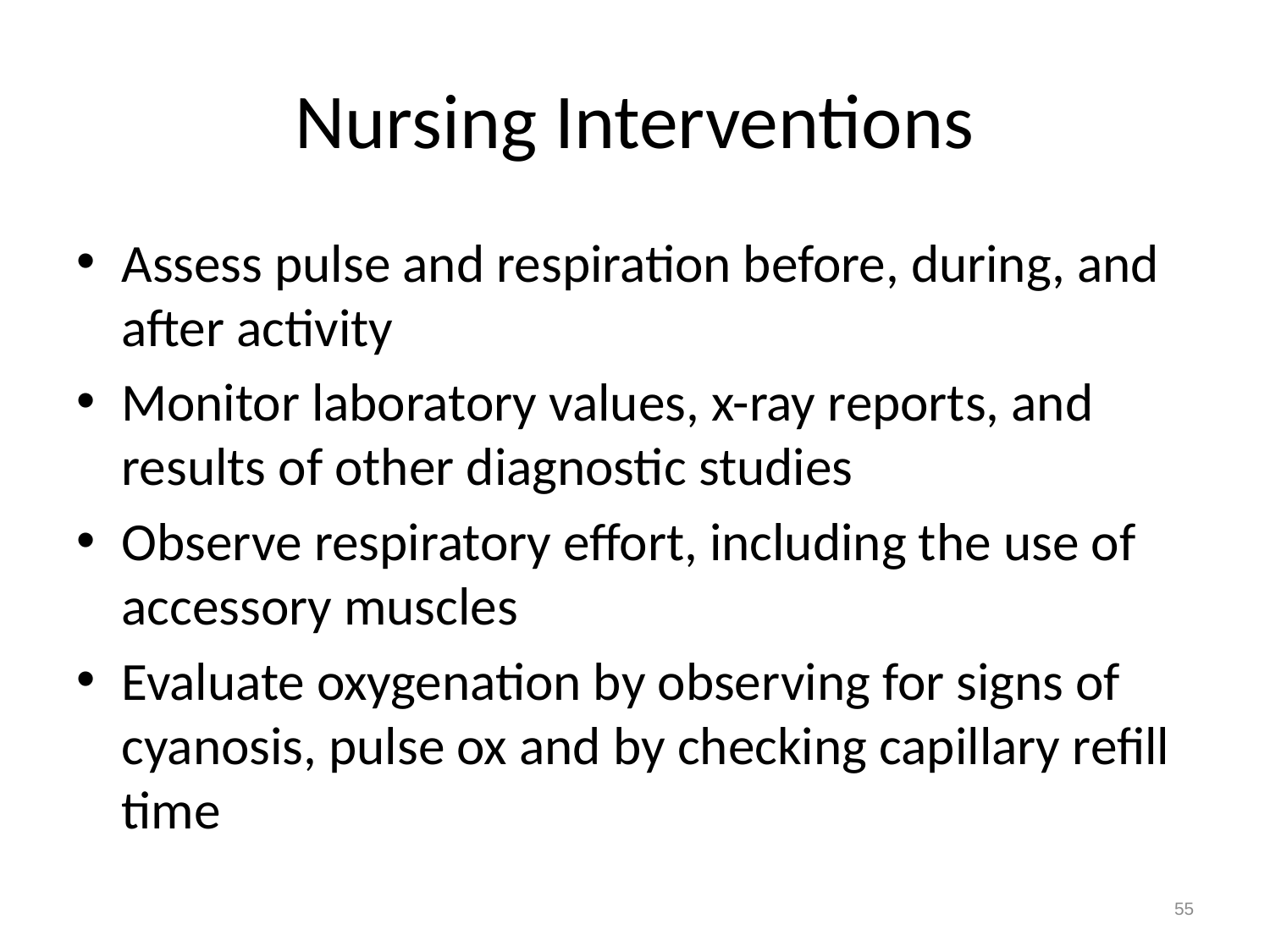

# Nursing Interventions
Assess pulse and respiration before, during, and after activity
Monitor laboratory values, x-ray reports, and results of other diagnostic studies
Observe respiratory effort, including the use of accessory muscles
Evaluate oxygenation by observing for signs of cyanosis, pulse ox and by checking capillary refill time

55